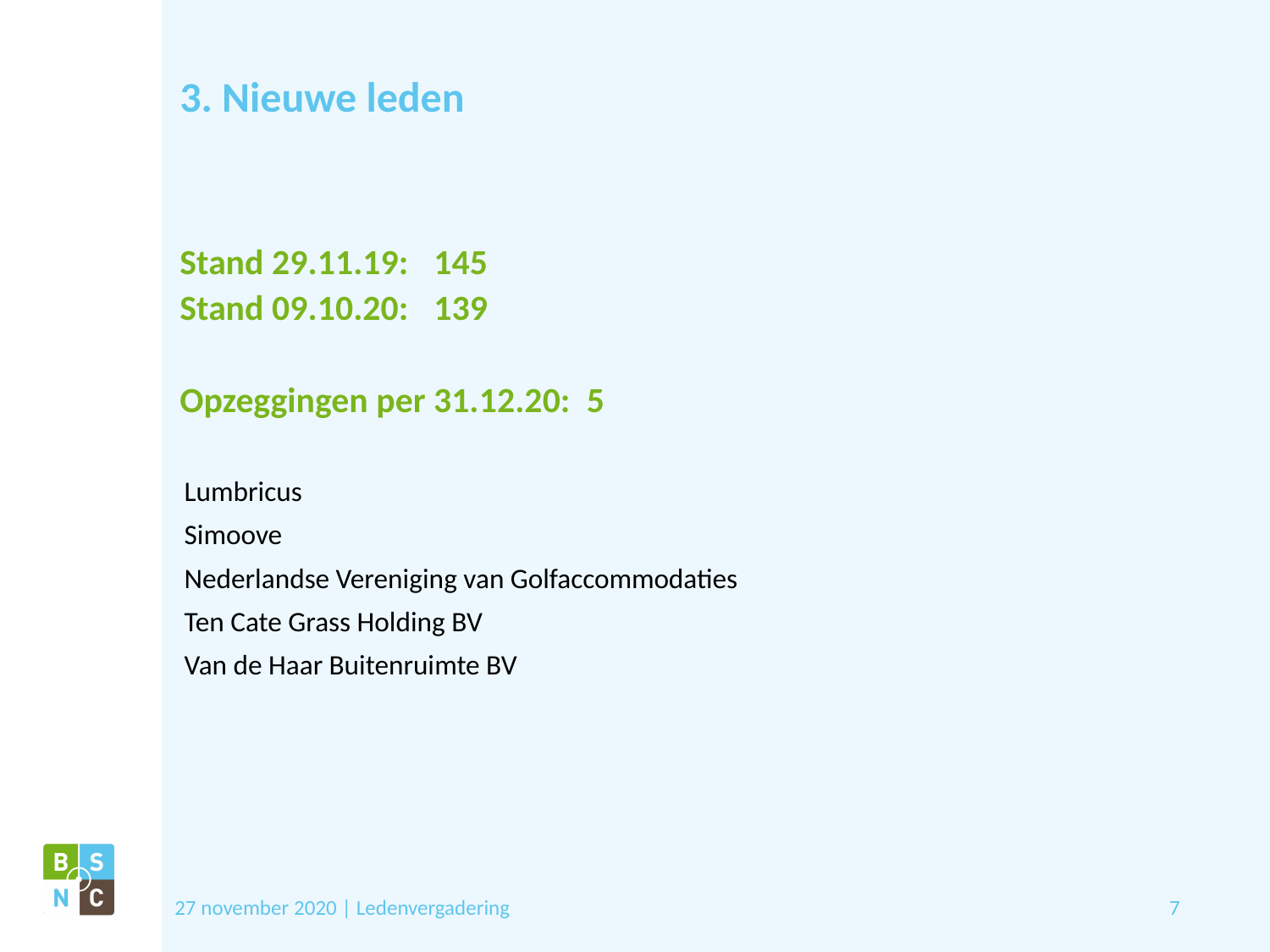

# 3. Nieuwe leden
Stand 29.11.19:	145
Stand 09.10.20:	139

Opzeggingen per 31.12.20:  5
| Lumbricus |
| --- |
| Simoove |
| Nederlandse Vereniging van Golfaccommodaties |
| Ten Cate Grass Holding BV |
| Van de Haar Buitenruimte BV |
|  |
|  |
27 november 2020 | Ledenvergadering
7